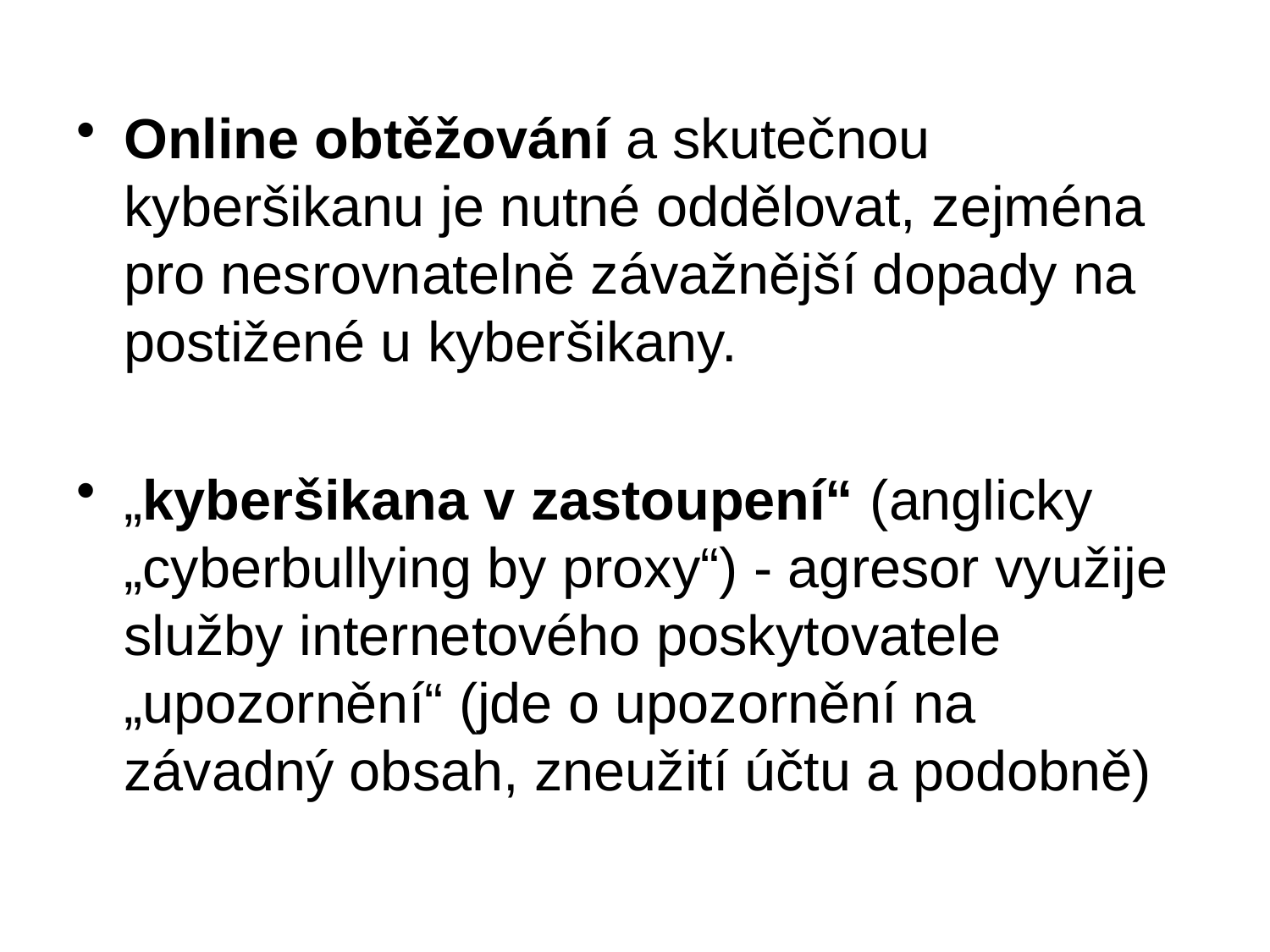

Online obtěžování a skutečnou kyberšikanu je nutné oddělovat, zejména pro nesrovnatelně závažnější dopady na postižené u kyberšikany.

„kyberšikana v zastoupení“ (anglicky „cyberbullying by proxy“) - agresor využije služby internetového poskytovatele „upozornění“ (jde o upozornění na závadný obsah, zneužití účtu a podobně)